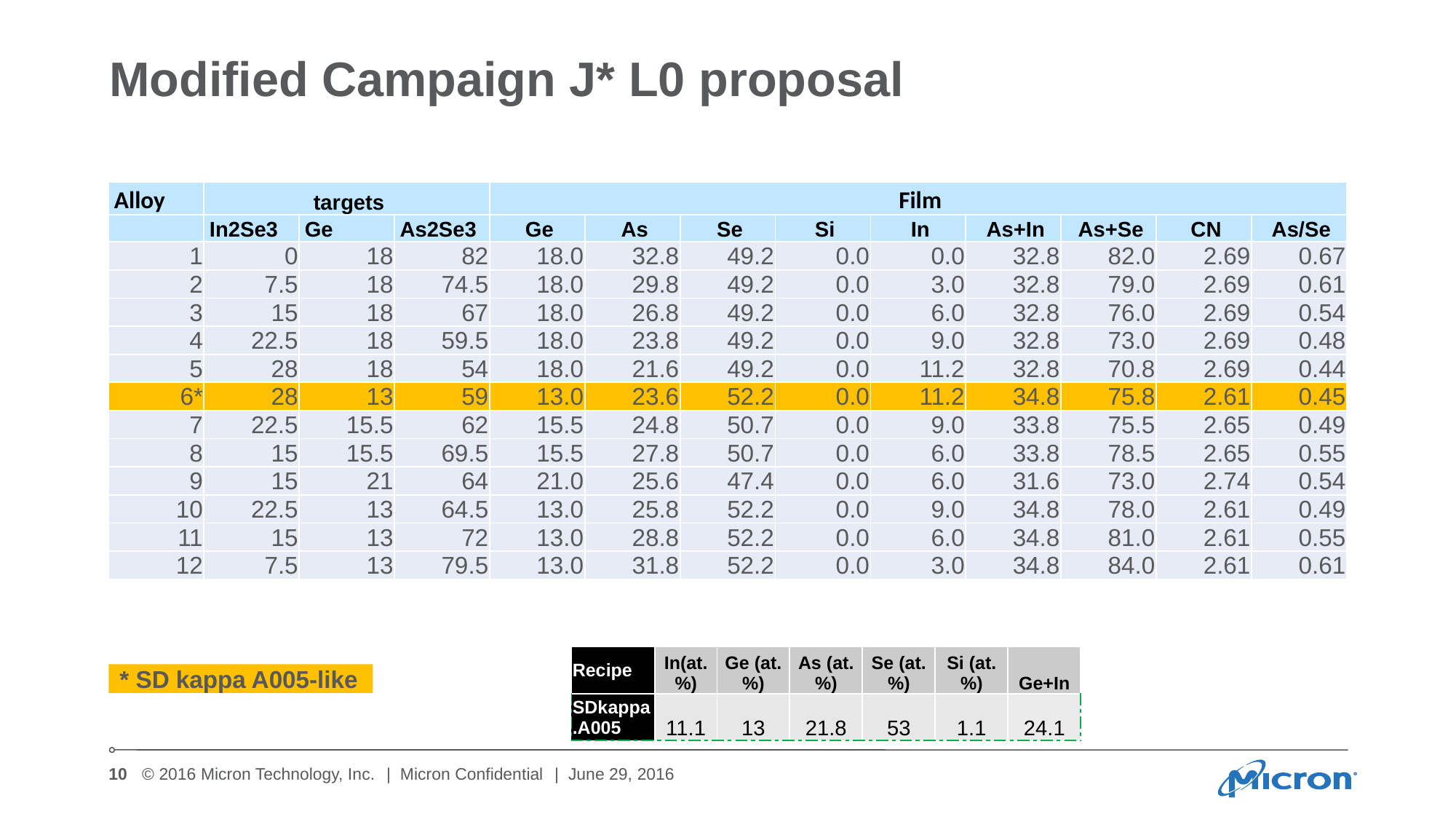

# Modified Campaign J* L0 proposal

| Alloy | targets |  |  | Film |  |  |  |  |  |  |  |  |
| --- | --- | --- | --- | --- | --- | --- | --- | --- | --- | --- | --- | --- |
|  | In2Se3 | Ge | As2Se3 | Ge | As | Se | Si | In | As+In | As+Se | CN | As/Se |
| 1 | 0 | 18 | 82 | 18.0 | 32.8 | 49.2 | 0.0 | 0.0 | 32.8 | 82.0 | 2.69 | 0.67 |
| 2 | 7.5 | 18 | 74.5 | 18.0 | 29.8 | 49.2 | 0.0 | 3.0 | 32.8 | 79.0 | 2.69 | 0.61 |
| 3 | 15 | 18 | 67 | 18.0 | 26.8 | 49.2 | 0.0 | 6.0 | 32.8 | 76.0 | 2.69 | 0.54 |
| 4 | 22.5 | 18 | 59.5 | 18.0 | 23.8 | 49.2 | 0.0 | 9.0 | 32.8 | 73.0 | 2.69 | 0.48 |
| 5 | 28 | 18 | 54 | 18.0 | 21.6 | 49.2 | 0.0 | 11.2 | 32.8 | 70.8 | 2.69 | 0.44 |
| 6\* | 28 | 13 | 59 | 13.0 | 23.6 | 52.2 | 0.0 | 11.2 | 34.8 | 75.8 | 2.61 | 0.45 |
| 7 | 22.5 | 15.5 | 62 | 15.5 | 24.8 | 50.7 | 0.0 | 9.0 | 33.8 | 75.5 | 2.65 | 0.49 |
| 8 | 15 | 15.5 | 69.5 | 15.5 | 27.8 | 50.7 | 0.0 | 6.0 | 33.8 | 78.5 | 2.65 | 0.55 |
| 9 | 15 | 21 | 64 | 21.0 | 25.6 | 47.4 | 0.0 | 6.0 | 31.6 | 73.0 | 2.74 | 0.54 |
| 10 | 22.5 | 13 | 64.5 | 13.0 | 25.8 | 52.2 | 0.0 | 9.0 | 34.8 | 78.0 | 2.61 | 0.49 |
| 11 | 15 | 13 | 72 | 13.0 | 28.8 | 52.2 | 0.0 | 6.0 | 34.8 | 81.0 | 2.61 | 0.55 |
| 12 | 7.5 | 13 | 79.5 | 13.0 | 31.8 | 52.2 | 0.0 | 3.0 | 34.8 | 84.0 | 2.61 | 0.61 |
| Recipe | In(at.%) | Ge (at.%) | As (at.%) | Se (at.%) | Si (at.%) | Ge+In |
| --- | --- | --- | --- | --- | --- | --- |
| SDkappa.A005 | 11.1 | 13 | 21.8 | 53 | 1.1 | 24.1 |
* SD kappa A005-like
10
|  Micron Confidential
|  June 29, 2016